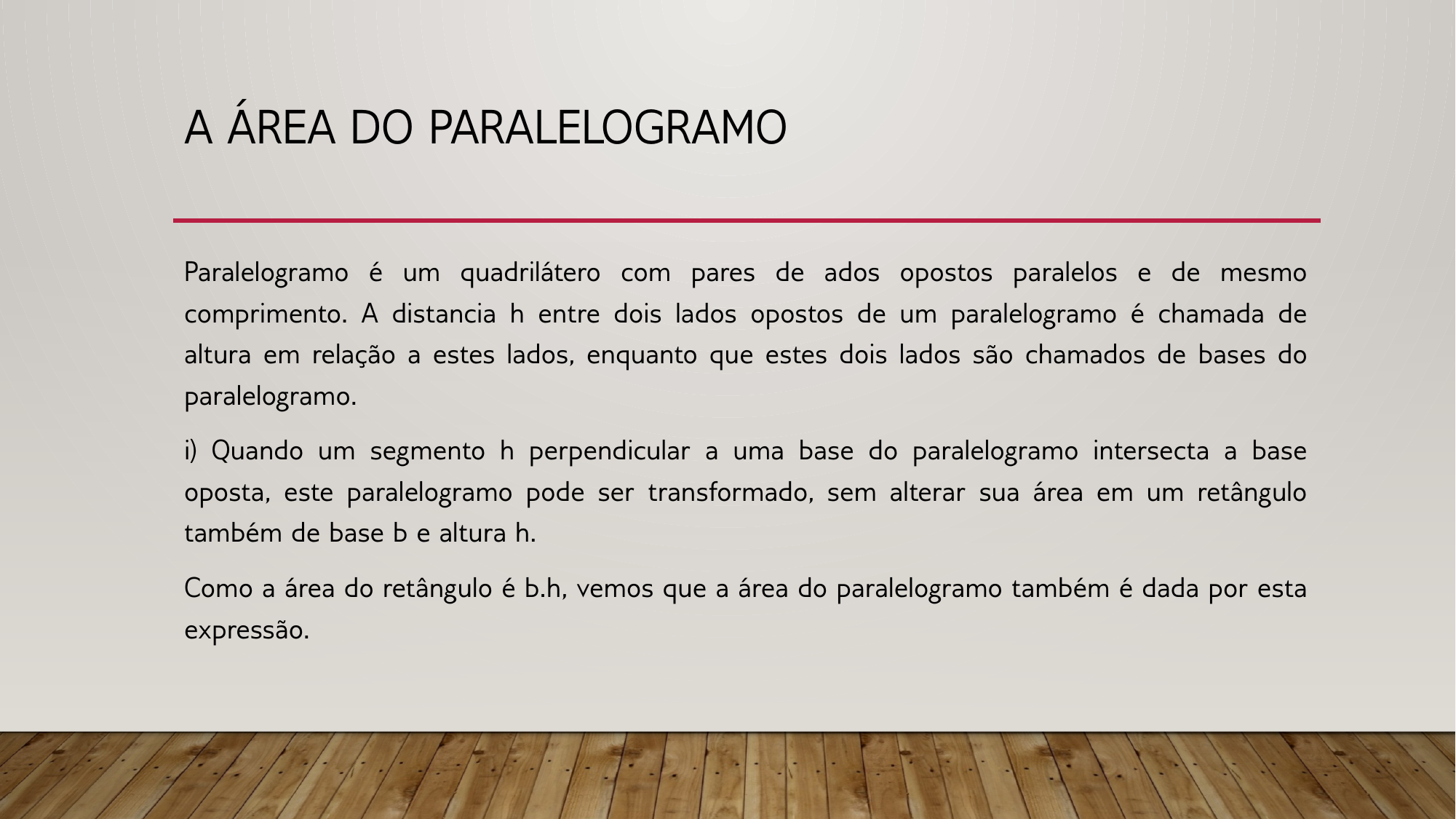

# A área do paralelogramo
Paralelogramo é um quadrilátero com pares de ados opostos paralelos e de mesmo comprimento. A distancia h entre dois lados opostos de um paralelogramo é chamada de altura em relação a estes lados, enquanto que estes dois lados são chamados de bases do paralelogramo.
i) Quando um segmento h perpendicular a uma base do paralelogramo intersecta a base oposta, este paralelogramo pode ser transformado, sem alterar sua área em um retângulo também de base b e altura h.
Como a área do retângulo é b.h, vemos que a área do paralelogramo também é dada por esta expressão.